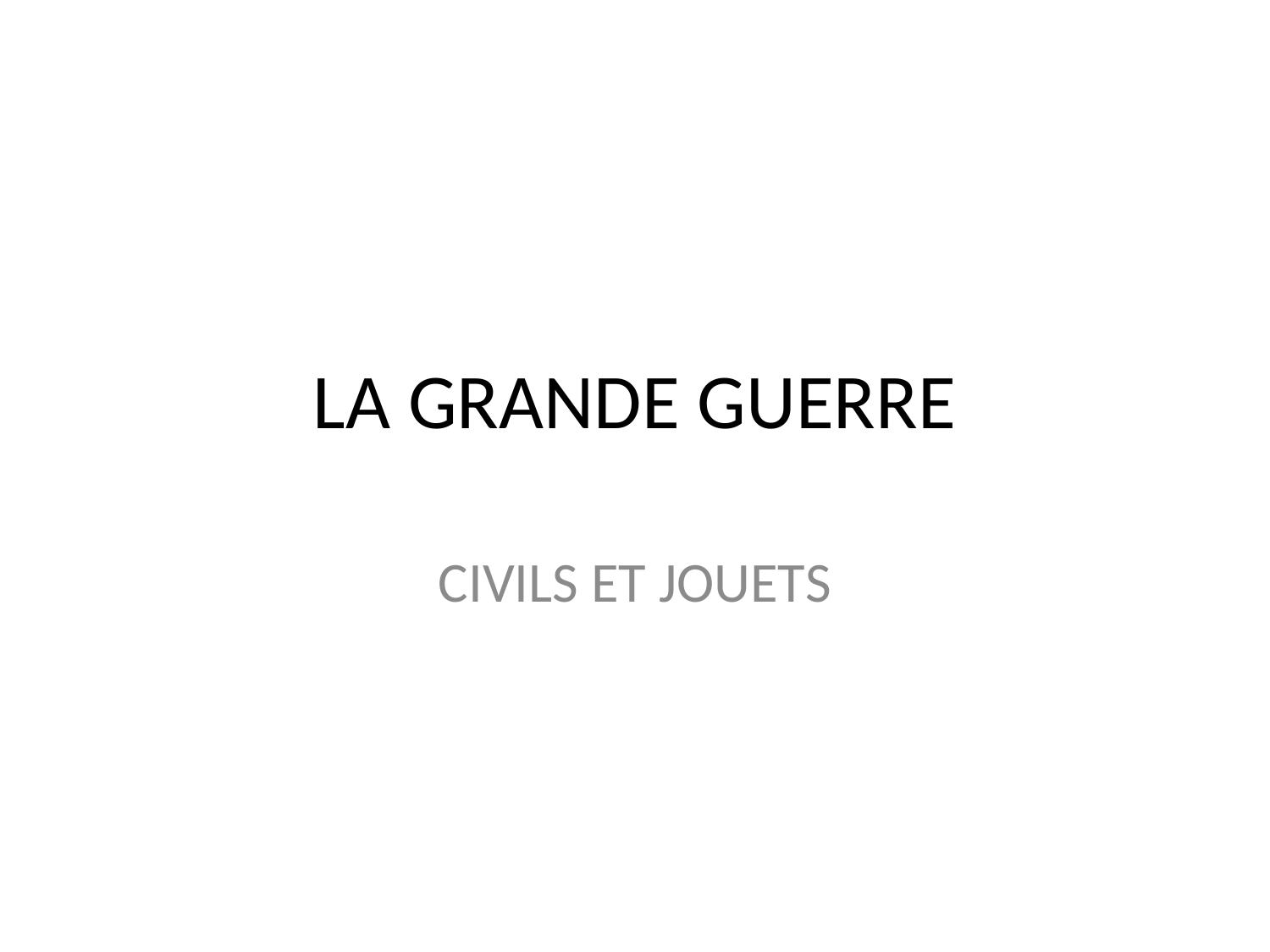

# LA GRANDE GUERRE
CIVILS ET JOUETS